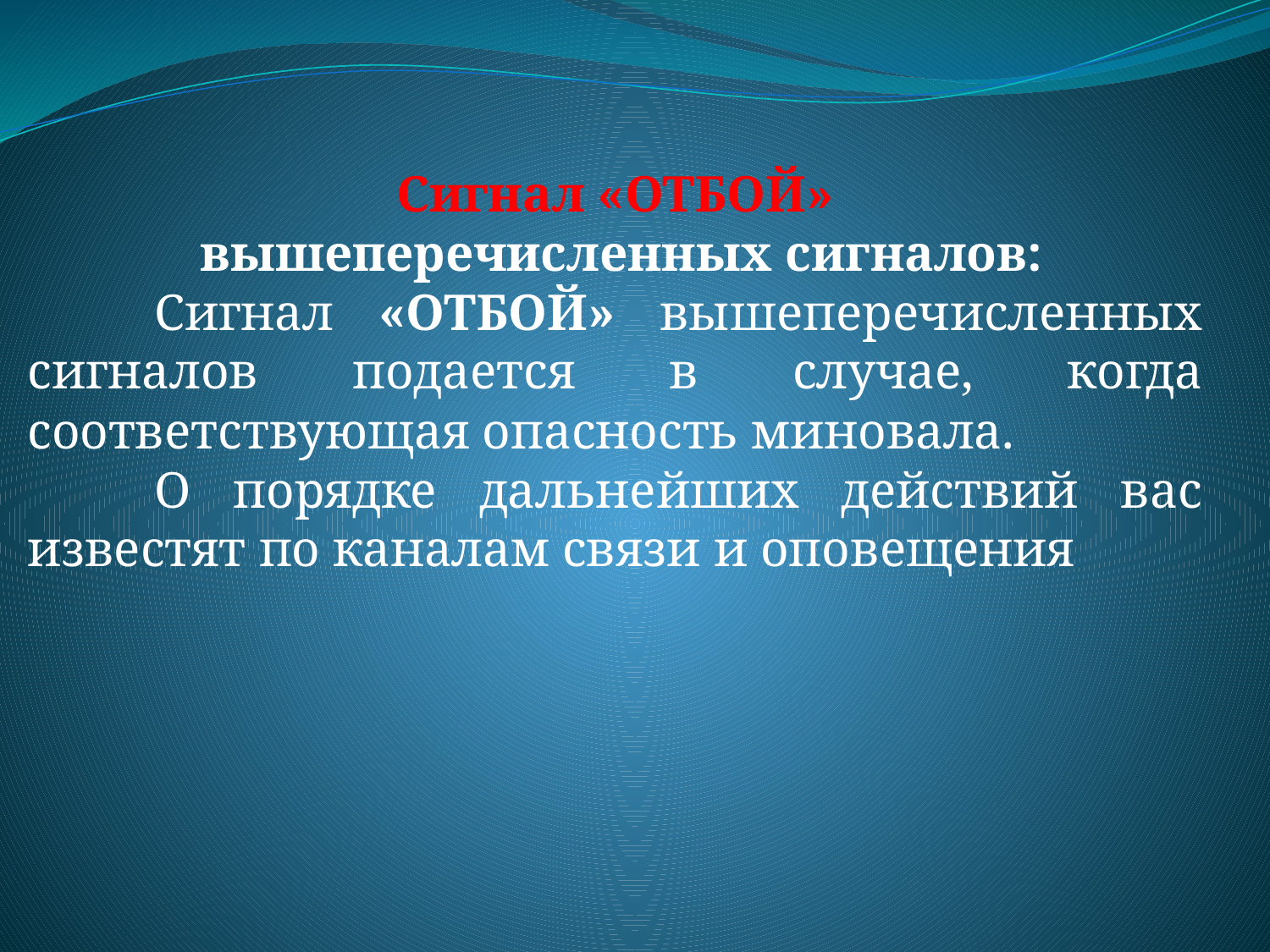

Сигнал «ОТБОЙ»
 вышеперечисленных сигналов:
	Сигнал «ОТБОЙ» вышеперечисленных сигналов подается в случае, когда соответствующая опасность миновала.
	О порядке дальнейших действий вас известят по каналам связи и оповещения